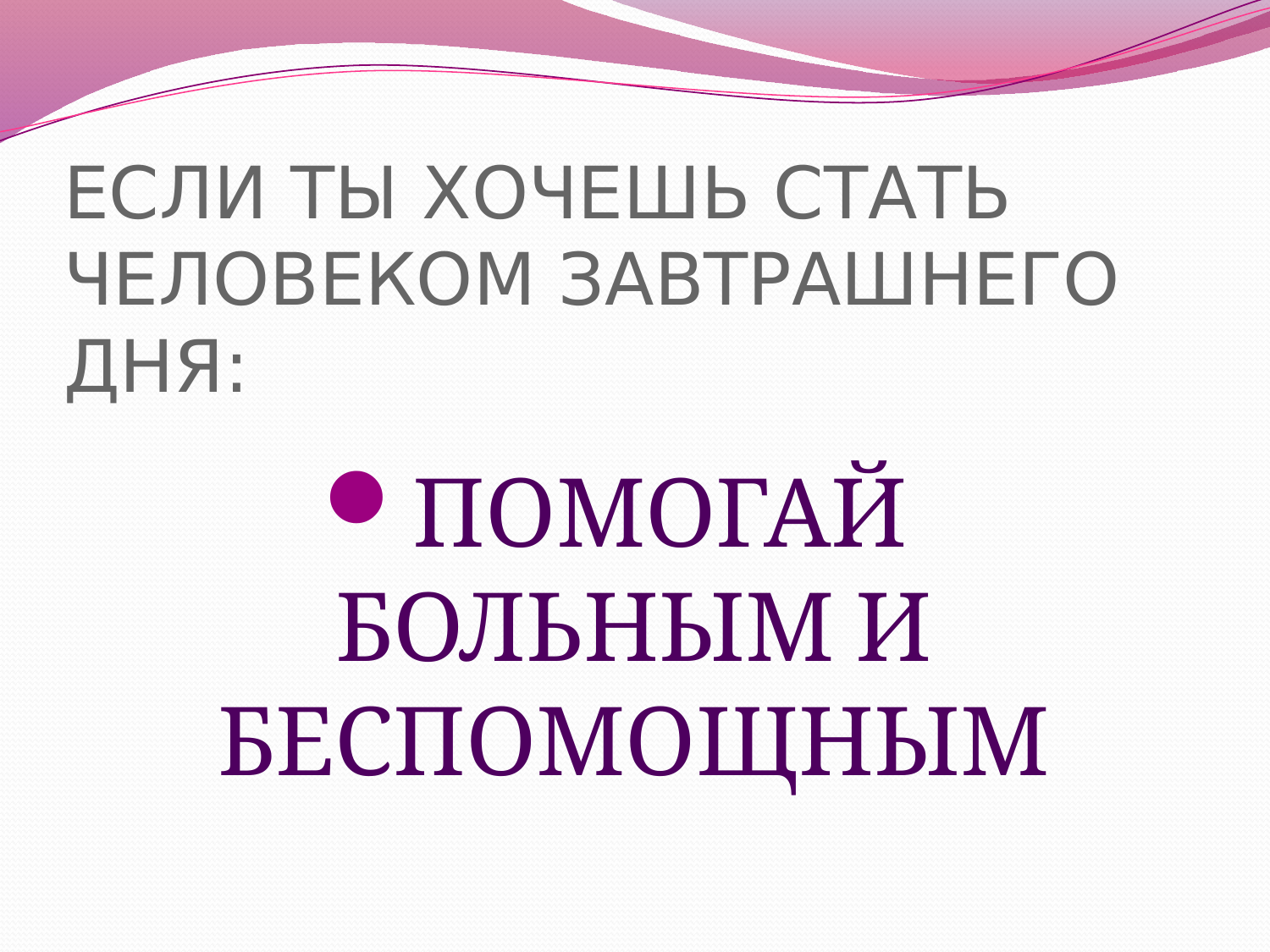

# ЕСЛИ ТЫ ХОЧЕШЬ СТАТЬ ЧЕЛОВЕКОМ ЗАВТРАШНЕГО ДНЯ:

ПОМОГАЙ БОЛЬНЫМ И БЕСПОМОЩНЫМ